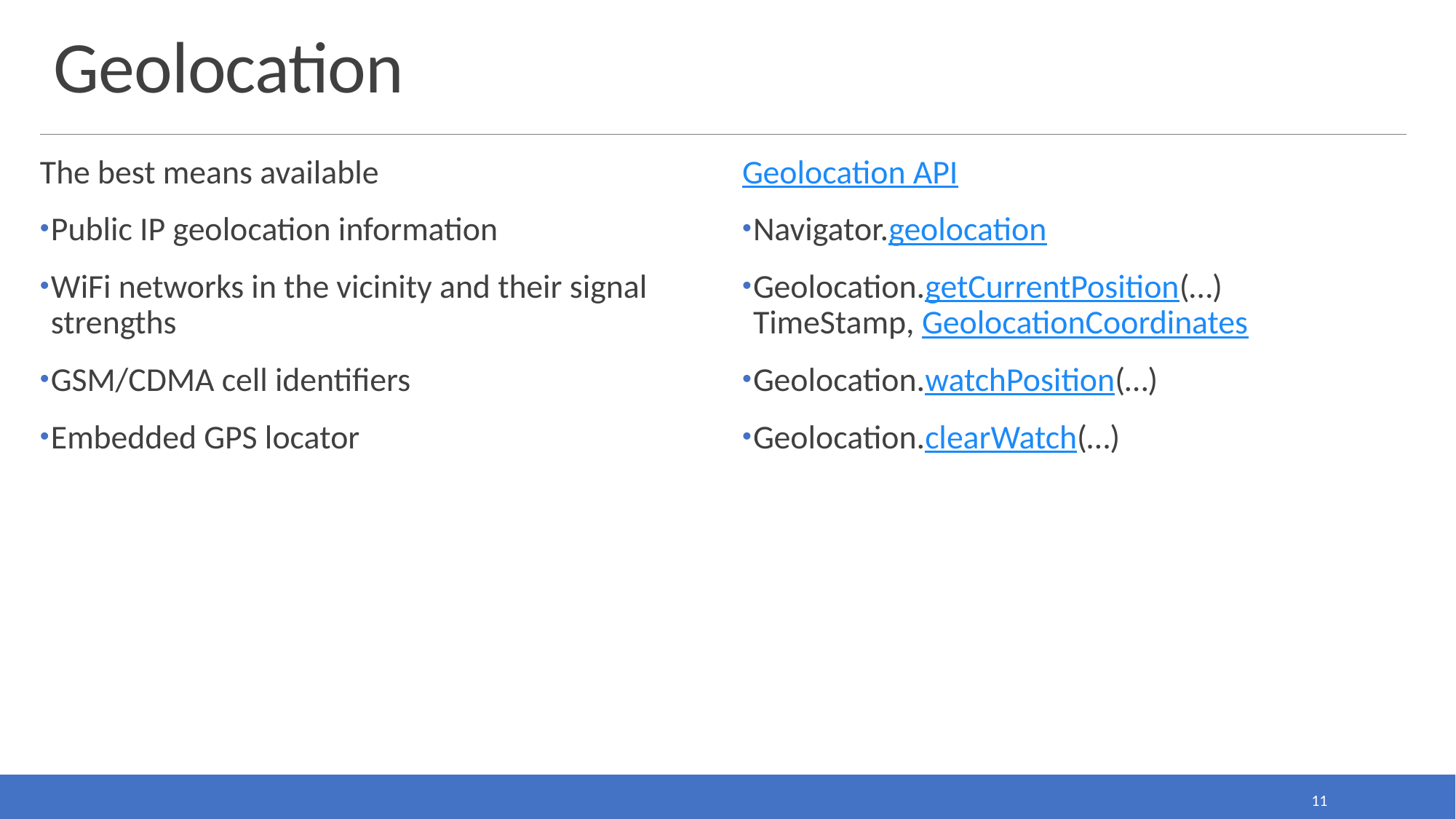

# Geolocation
The best means available
Public IP geolocation information
WiFi networks in the vicinity and their signal strengths
GSM/CDMA cell identifiers
Embedded GPS locator

Geolocation API
Navigator.geolocation
Geolocation.getCurrentPosition(…)
TimeStamp, GeolocationCoordinates
Geolocation.watchPosition(…)
Geolocation.clearWatch(…)

11